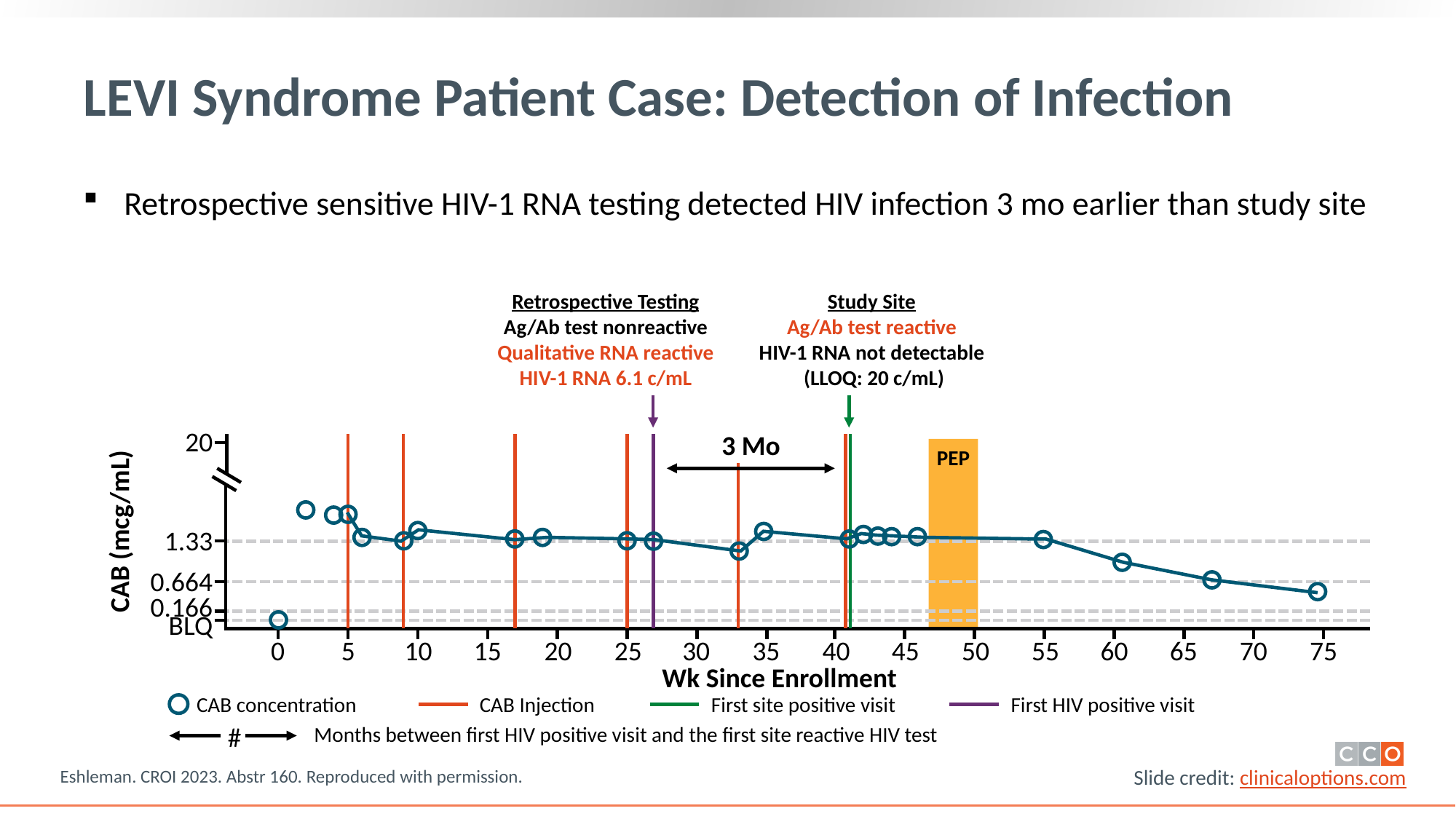

# LEVI Syndrome Patient Case: Detection of Infection
Retrospective sensitive HIV-1 RNA testing detected HIV infection 3 mo earlier than study site
Retrospective Testing
Ag/Ab test nonreactive
Qualitative RNA reactive
HIV-1 RNA 6.1 c/mL
Study Site
Ag/Ab test reactive
HIV-1 RNA not detectable
 (LLOQ: 20 c/mL)
20
1.33
0.664
0.166
BLQ
3 Mo
PEP

CAB (mcg/mL)

0
5
10
15
20
25
30
35
40
45
50
55
60
65
70
75
Wk Since Enrollment
CAB concentration
CAB Injection
First site positive visit
First HIV positive visit

#
Months between first HIV positive visit and the first site reactive HIV test
Eshleman. CROI 2023. Abstr 160. Reproduced with permission.